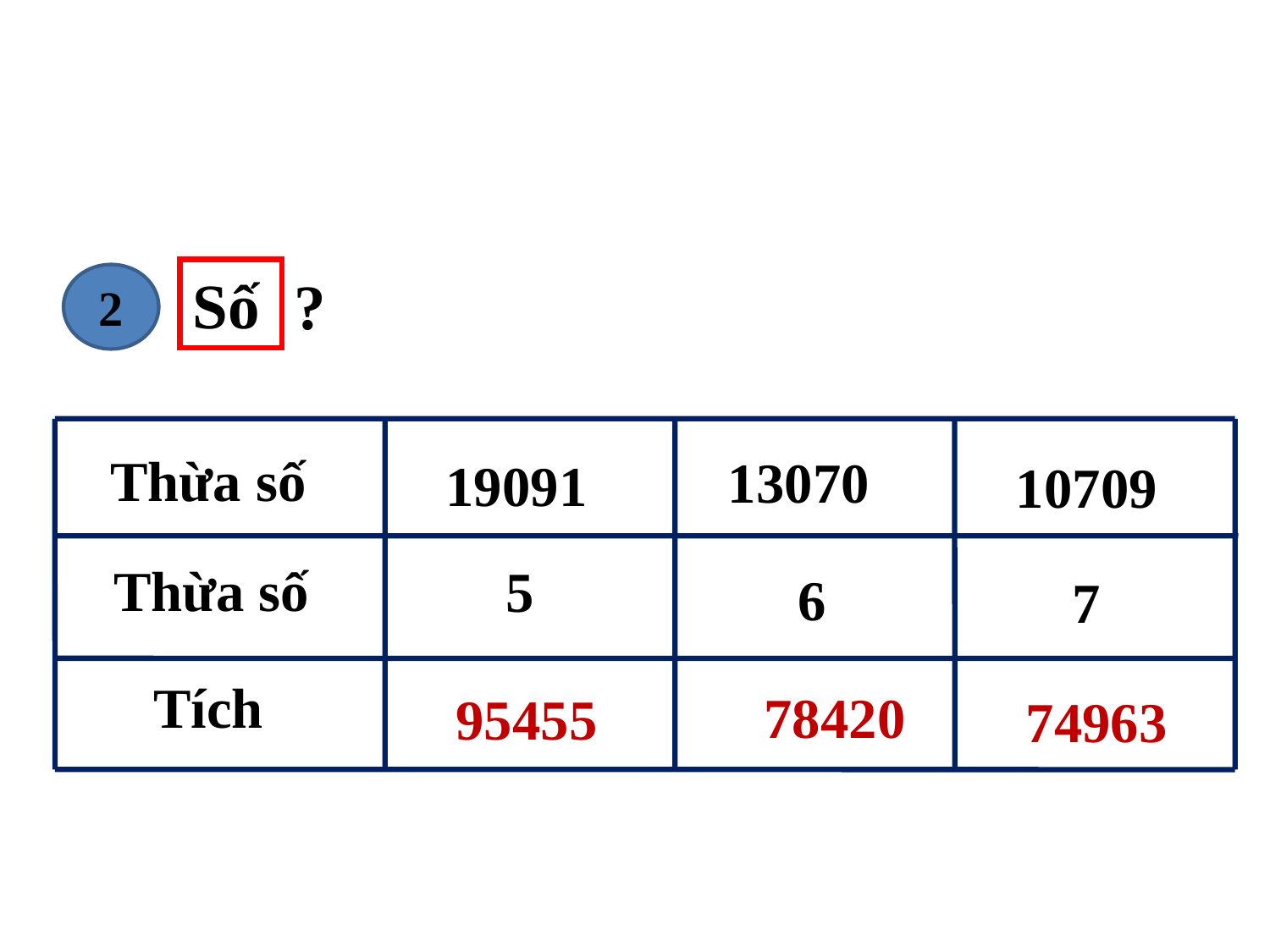

Số
?
2

Thừa số
13070
19091
10709
Thừa số
5
6
7
Tích
78420
95455
74963